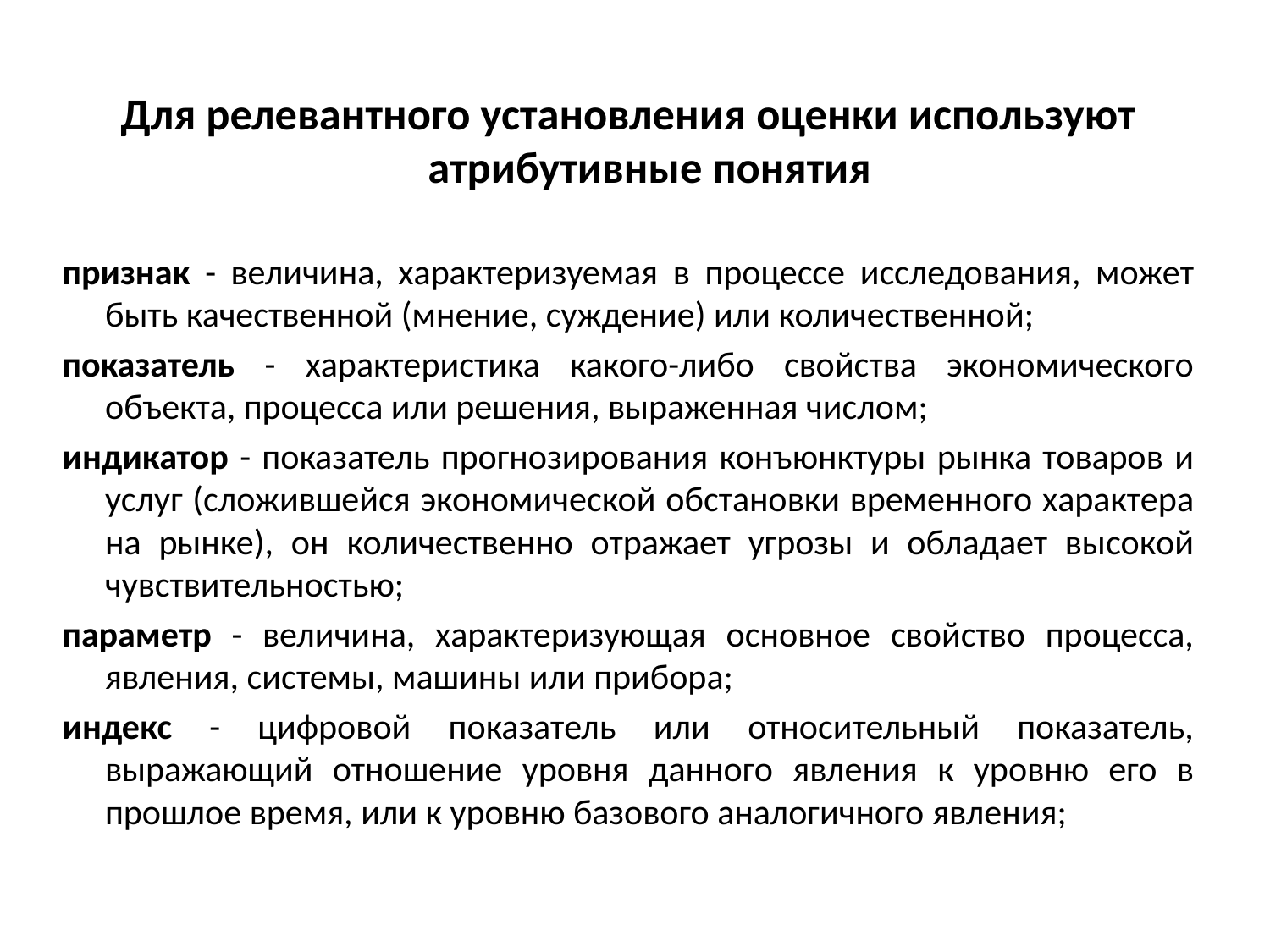

Для релевантного установления оценки используют атрибутивные понятия

признак - величина, характеризуемая в процессе исследования, может быть качественной (мнение, суждение) или количественной;
показатель - характеристика какого-либо свойства экономического объекта, процесса или решения, выраженная числом;
индикатор - показатель прогнозирования конъюнктуры рынка товаров и услуг (сложившейся экономической обстановки временного характера на рынке), он количественно отражает угрозы и обладает высокой чувствительностью;
параметр - величина, характеризующая основное свойство процесса, явления, системы, машины или прибора;
индекс - цифровой показатель или относительный показатель, выражающий отношение уровня данного явления к уровню его в прошлое время, или к уровню базового аналогичного явления;